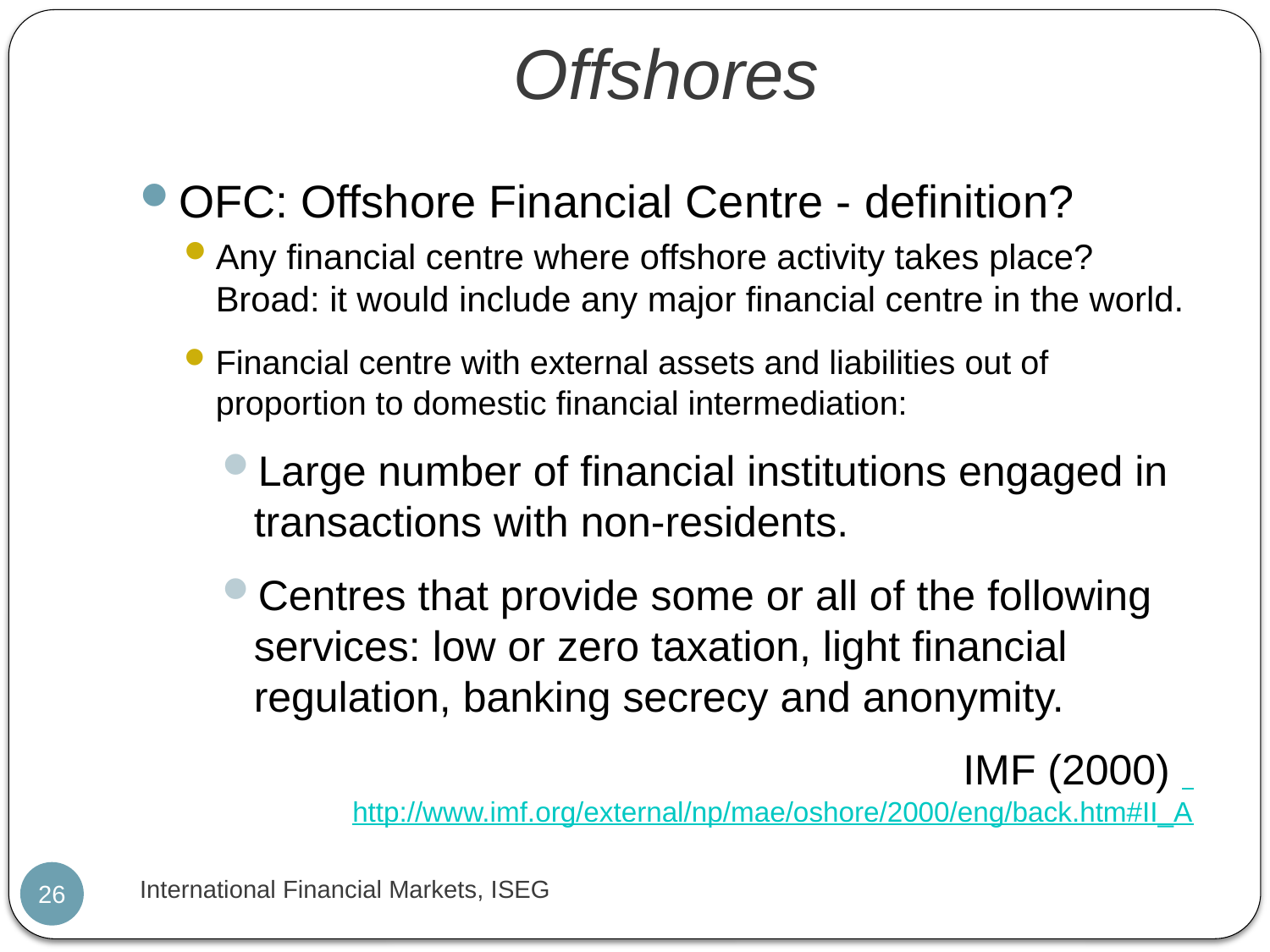

# Offshores
OFC: Offshore Financial Centre - definition?
Any financial centre where offshore activity takes place? Broad: it would include any major financial centre in the world.
Financial centre with external assets and liabilities out of proportion to domestic financial intermediation:
Large number of financial institutions engaged in transactions with non-residents.
Centres that provide some or all of the following services: low or zero taxation, light financial regulation, banking secrecy and anonymity.
IMF (2000)  http://www.imf.org/external/np/mae/oshore/2000/eng/back.htm#II_A

International Financial Markets, ISEG
26